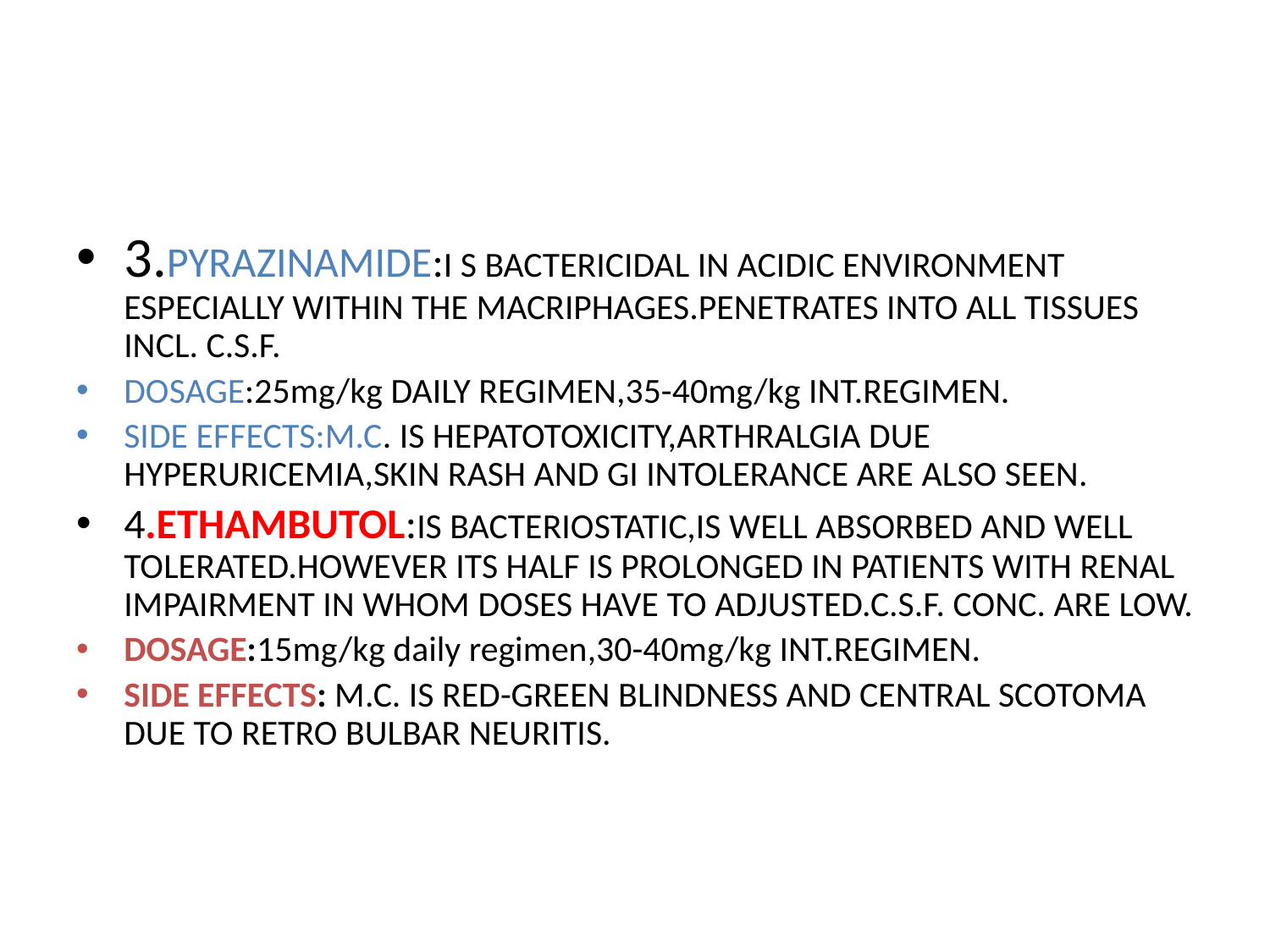

#
3.PYRAZINAMIDE:I S BACTERICIDAL IN ACIDIC ENVIRONMENT ESPECIALLY WITHIN THE MACRIPHAGES.PENETRATES INTO ALL TISSUES INCL. C.S.F.
DOSAGE:25mg/kg DAILY REGIMEN,35-40mg/kg INT.REGIMEN.
SIDE EFFECTS:M.C. IS HEPATOTOXICITY,ARTHRALGIA DUE HYPERURICEMIA,SKIN RASH AND GI INTOLERANCE ARE ALSO SEEN.
4.ETHAMBUTOL:IS BACTERIOSTATIC,IS WELL ABSORBED AND WELL TOLERATED.HOWEVER ITS HALF IS PROLONGED IN PATIENTS WITH RENAL IMPAIRMENT IN WHOM DOSES HAVE TO ADJUSTED.C.S.F. CONC. ARE LOW.
DOSAGE:15mg/kg daily regimen,30-40mg/kg INT.REGIMEN.
SIDE EFFECTS: M.C. IS RED-GREEN BLINDNESS AND CENTRAL SCOTOMA DUE TO RETRO BULBAR NEURITIS.